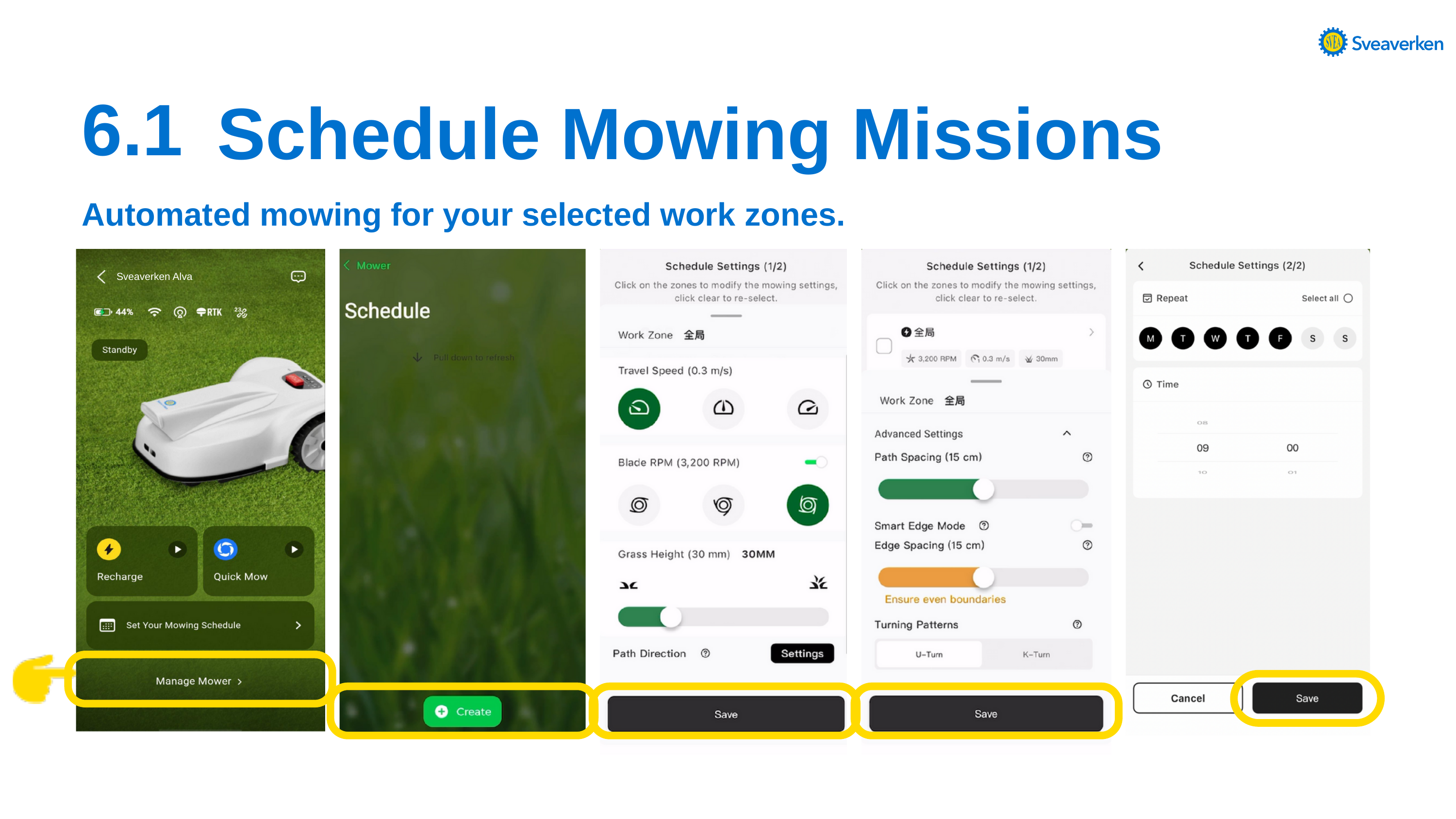

Schedule Mowing Missions
6.1
Automated mowing for your selected work zones.

Sveaverken Alva